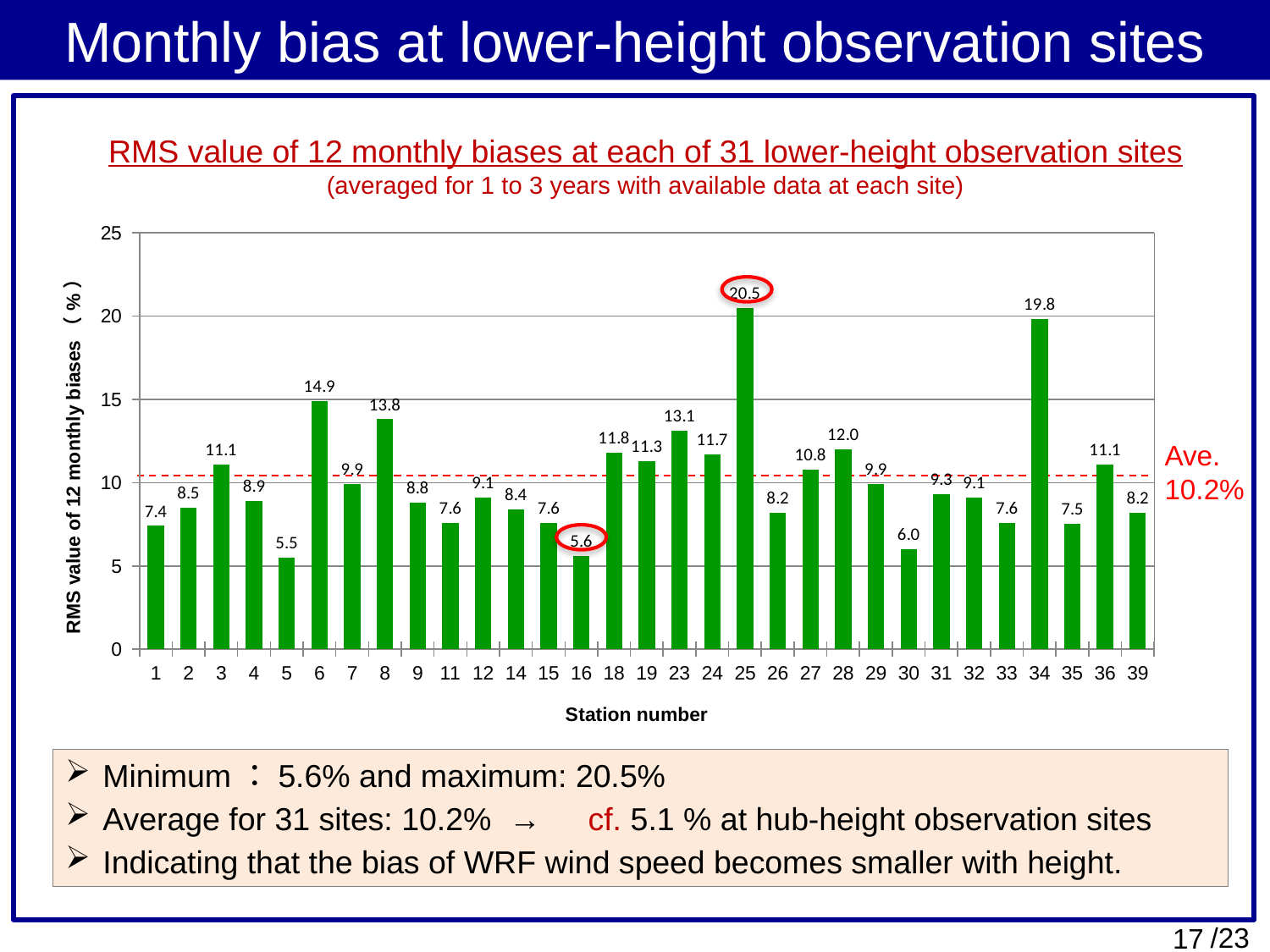

Monthly bias at lower-height observation sites

RMS value of 12 monthly biases at each of 31 lower-height observation sites
(averaged for 1 to 3 years with available data at each site)

### Chart

| Category |  |
|---|---|
| 1 | 7.4 |
| 2 | 8.5 |
| 3 | 11.1 |
| 4 | 8.9 |
| 5 | 5.5 |
| 6 | 14.9 |
| 7 | 9.9 |
| 8 | 13.8 |
| 9 | 8.8 |
| 11 | 7.6 |
| 12 | 9.1 |
| 14 | 8.4 |
| 15 | 7.6 |
| 16 | 5.6 |
| 18 | 11.8 |
| 19 | 11.3 |
| 23 | 13.1 |
| 24 | 11.7 |
| 25 | 20.5 |
| 26 | 8.2 |
| 27 | 10.8 |
| 28 | 12.0 |
| 29 | 9.9 |
| 30 | 6.0 |
| 31 | 9.3 |
| 32 | 9.1 |
| 33 | 7.6 |
| 34 | 19.8 |
| 35 | 7.5 |
| 36 | 11.1 |
| 39 | 8.2 |
Ave.
10.2%

Minimum：5.6% and maximum: 20.5%
Average for 31 sites: 10.2%  →　cf. 5.1 % at hub-height observation sites
Indicating that the bias of WRF wind speed becomes smaller with height.
/23
17